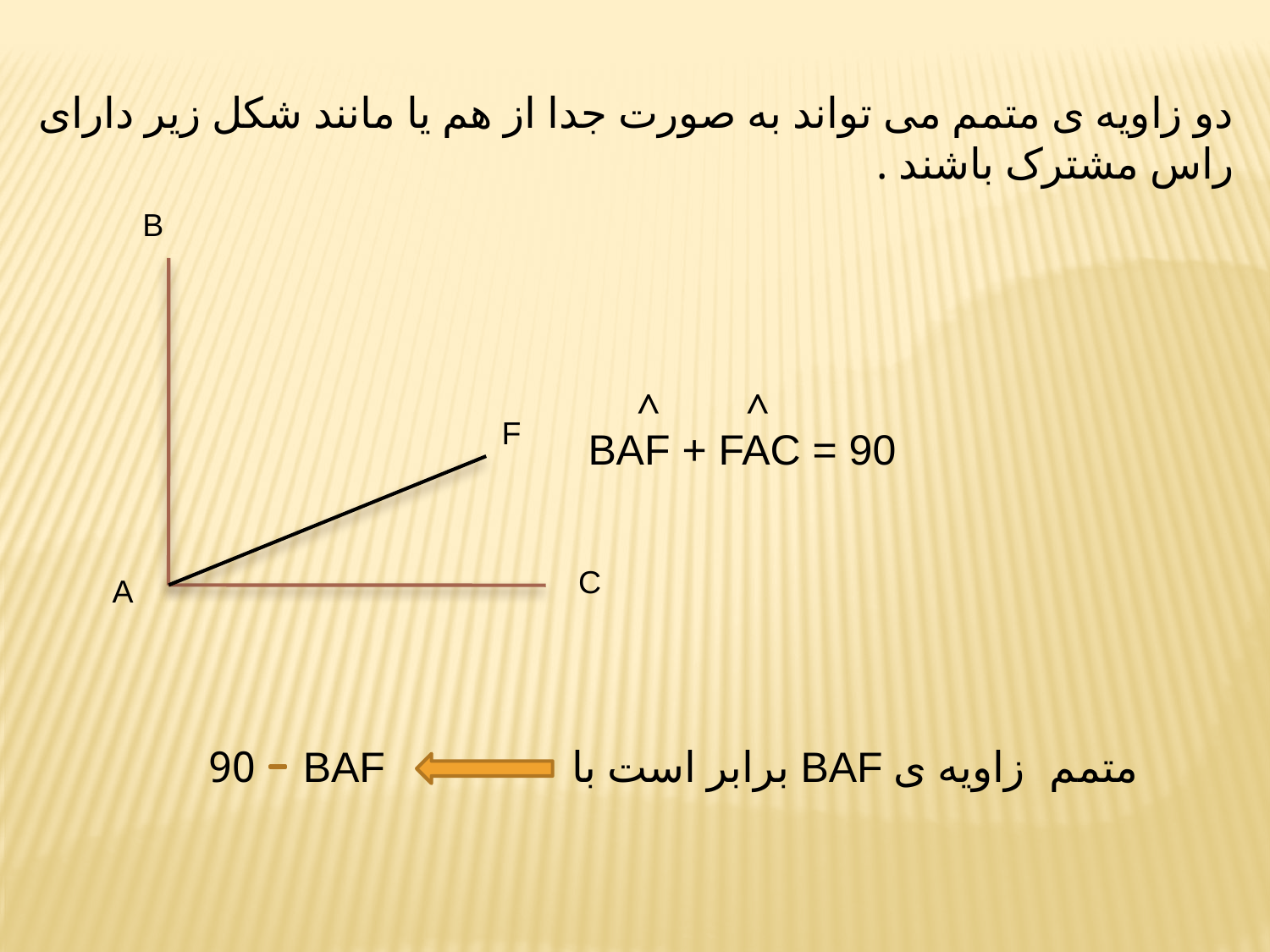

دو زاویه ی متمم می تواند به صورت جدا از هم یا مانند شکل زیر دارای
راس مشترک باشند .
B
^
^
F
BAF + FAC = 90
C
A
90
BAF
  زاویه ی BAF برابر است با
متمم